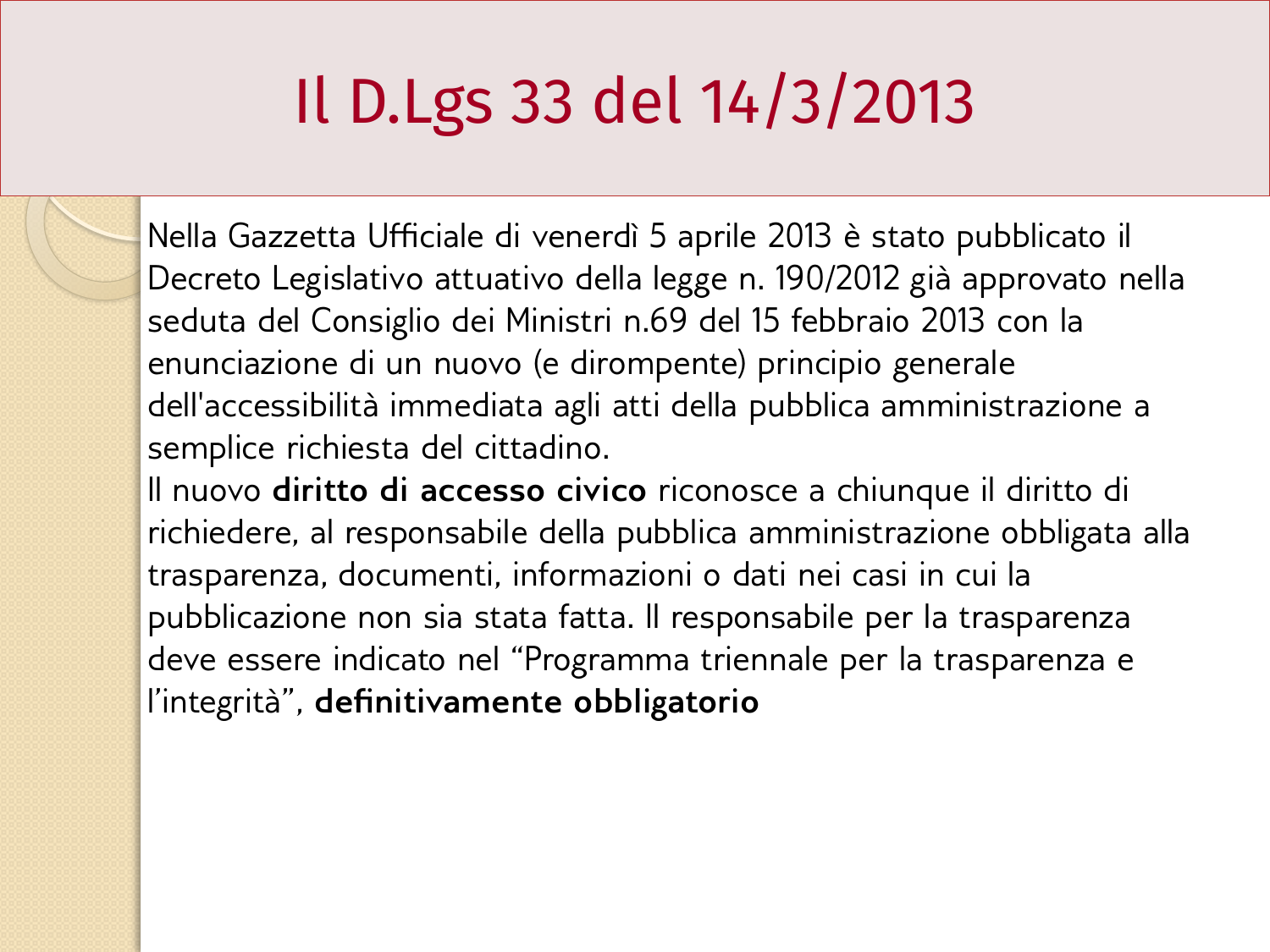

Il D.Lgs 33 del 14/3/2013
Nella Gazzetta Ufficiale di venerdì 5 aprile 2013 è stato pubblicato il Decreto Legislativo attuativo della legge n. 190/2012 già approvato nella seduta del Consiglio dei Ministri n.69 del 15 febbraio 2013 con la enunciazione di un nuovo (e dirompente) principio generale dell'accessibilità immediata agli atti della pubblica amministrazione a semplice richiesta del cittadino.
Il nuovo diritto di accesso civico riconosce a chiunque il diritto di richiedere, al responsabile della pubblica amministrazione obbligata alla trasparenza, documenti, informazioni o dati nei casi in cui la pubblicazione non sia stata fatta. Il responsabile per la trasparenza deve essere indicato nel “Programma triennale per la trasparenza e l’integrità”, definitivamente obbligatorio